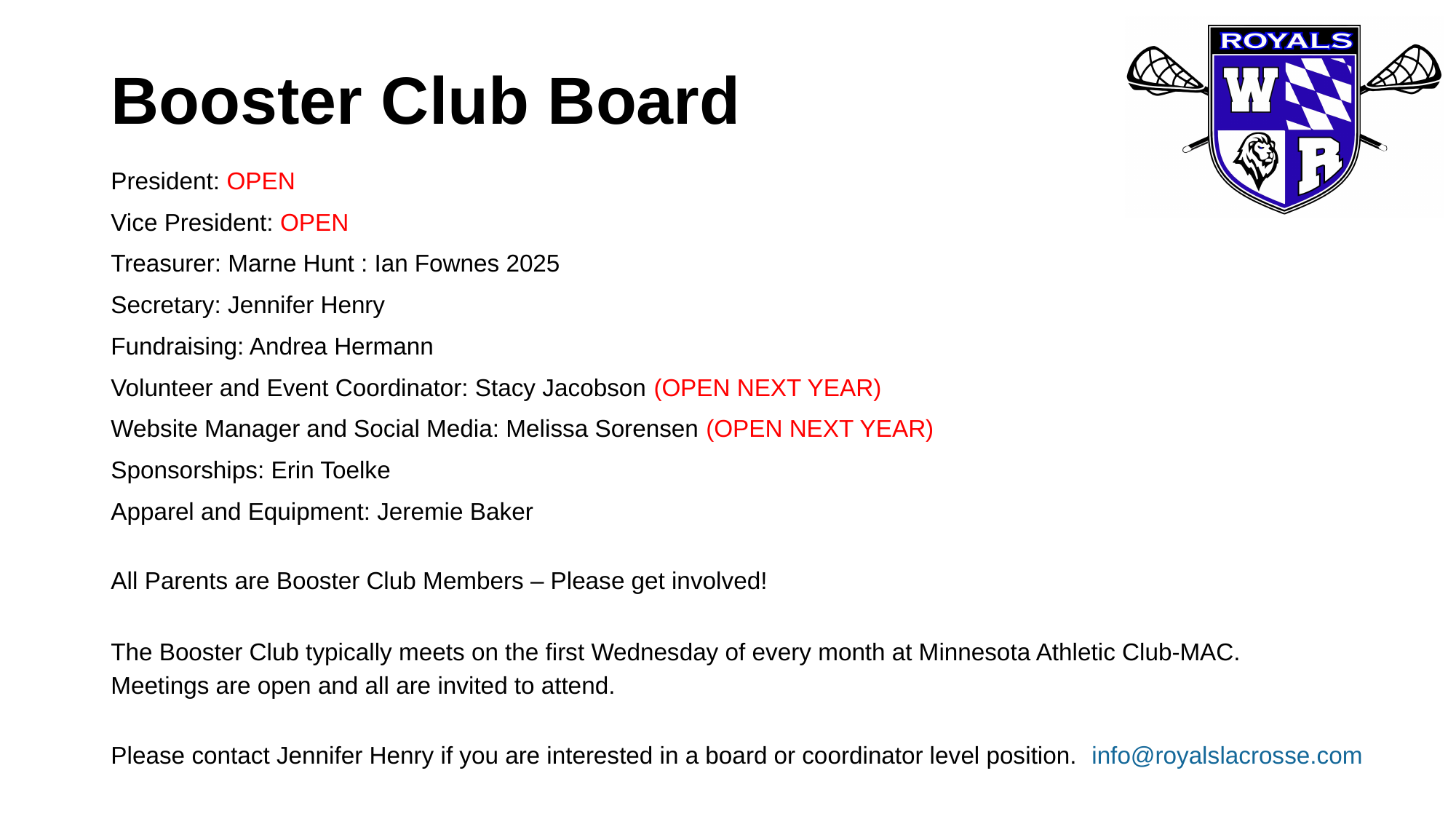

# Booster Club Board
President: OPEN
Vice President: OPEN
Treasurer: Marne Hunt : Ian Fownes 2025
Secretary: Jennifer Henry
Fundraising: Andrea Hermann
Volunteer and Event Coordinator: Stacy Jacobson (OPEN NEXT YEAR)
Website Manager and Social Media: Melissa Sorensen (OPEN NEXT YEAR)
Sponsorships: Erin Toelke
Apparel and Equipment: Jeremie Baker

All Parents are Booster Club Members – Please get involved!

The Booster Club typically meets on the first Wednesday of every month at Minnesota Athletic Club-MAC.
Meetings are open and all are invited to attend.

Please contact Jennifer Henry if you are interested in a board or coordinator level position.  info@royalslacrosse.com